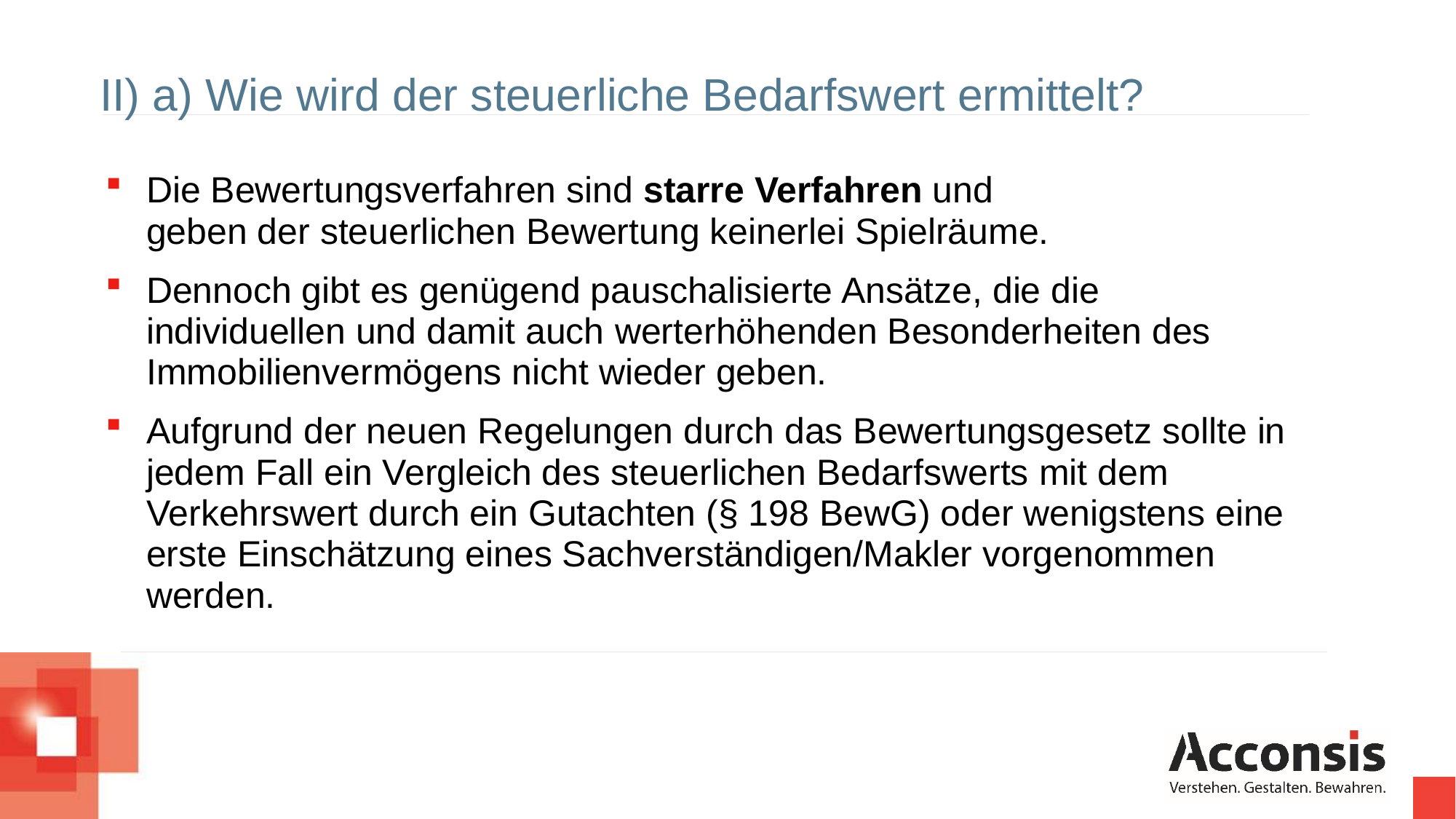

II) a) Wie wird der steuerliche Bedarfswert ermittelt?
Die Bewertungsverfahren sind starre Verfahren und
geben der steuerlichen Bewertung keinerlei Spielräume.
Dennoch gibt es genügend pauschalisierte Ansätze, die die individuellen und damit auch werterhöhenden Besonderheiten des Immobilienvermögens nicht wieder geben.
Aufgrund der neuen Regelungen durch das Bewertungsgesetz sollte in jedem Fall ein Vergleich des steuerlichen Bedarfswerts mit dem Verkehrswert durch ein Gutachten (§ 198 BewG) oder wenigstens eine erste Einschätzung eines Sachverständigen/Makler vorgenommen werden.